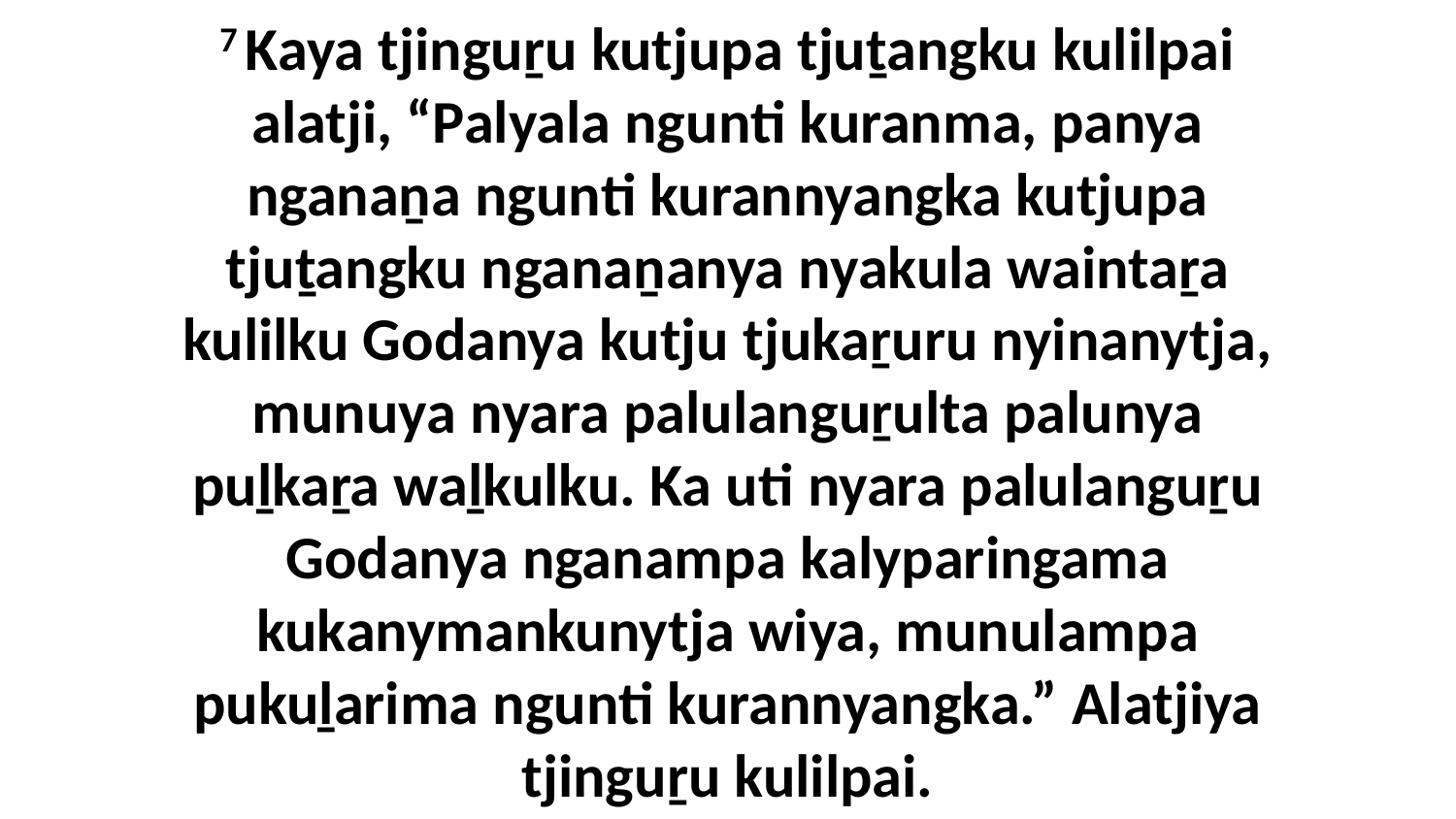

7 Kaya tjinguṟu kutjupa tjuṯangku kulilpai alatji, “Palyala ngunti kuranma, panya nganaṉa ngunti kurannyangka kutjupa tjuṯangku nganaṉanya nyakula waintaṟa kulilku Godanya kutju tjukaṟuru nyinanytja, munuya nyara palulanguṟulta palunya puḻkaṟa waḻkulku. Ka uti nyara palulanguṟu Godanya nganampa kalyparingama kukanymankunytja wiya, munulampa pukuḻarima ngunti kurannyangka.” Alatjiya tjinguṟu kulilpai.